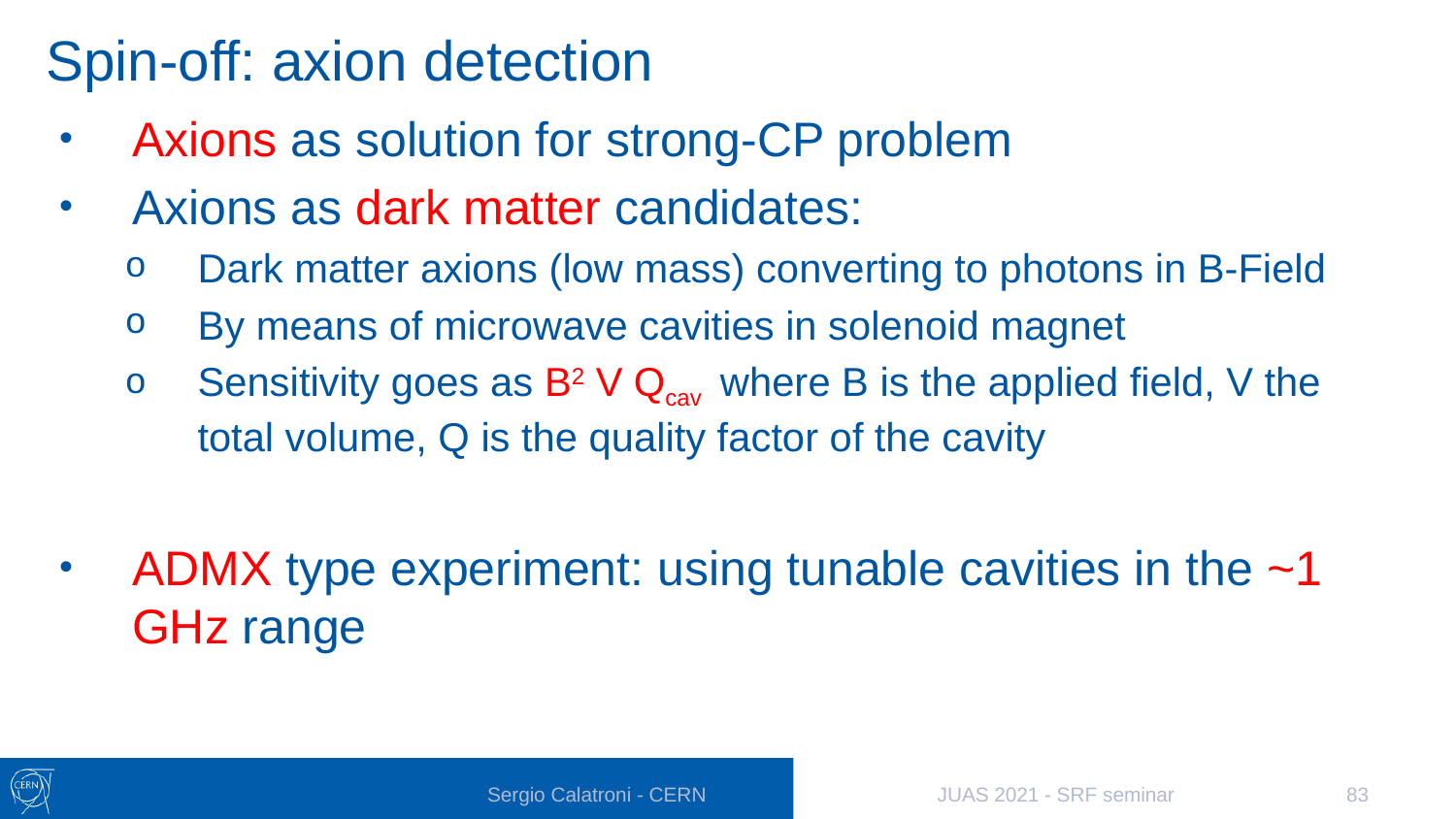

# Spin-off: axion detection
Axions as solution for strong-CP problem
Axions as dark matter candidates:
Dark matter axions (low mass) converting to photons in B-Field
By means of microwave cavities in solenoid magnet
Sensitivity goes as B2 V Qcav  where B is the applied field, V the total volume, Q is the quality factor of the cavity

ADMX type experiment: using tunable cavities in the ~1 GHz range

Sergio Calatroni - CERN
JUAS 2021 - SRF seminar
83